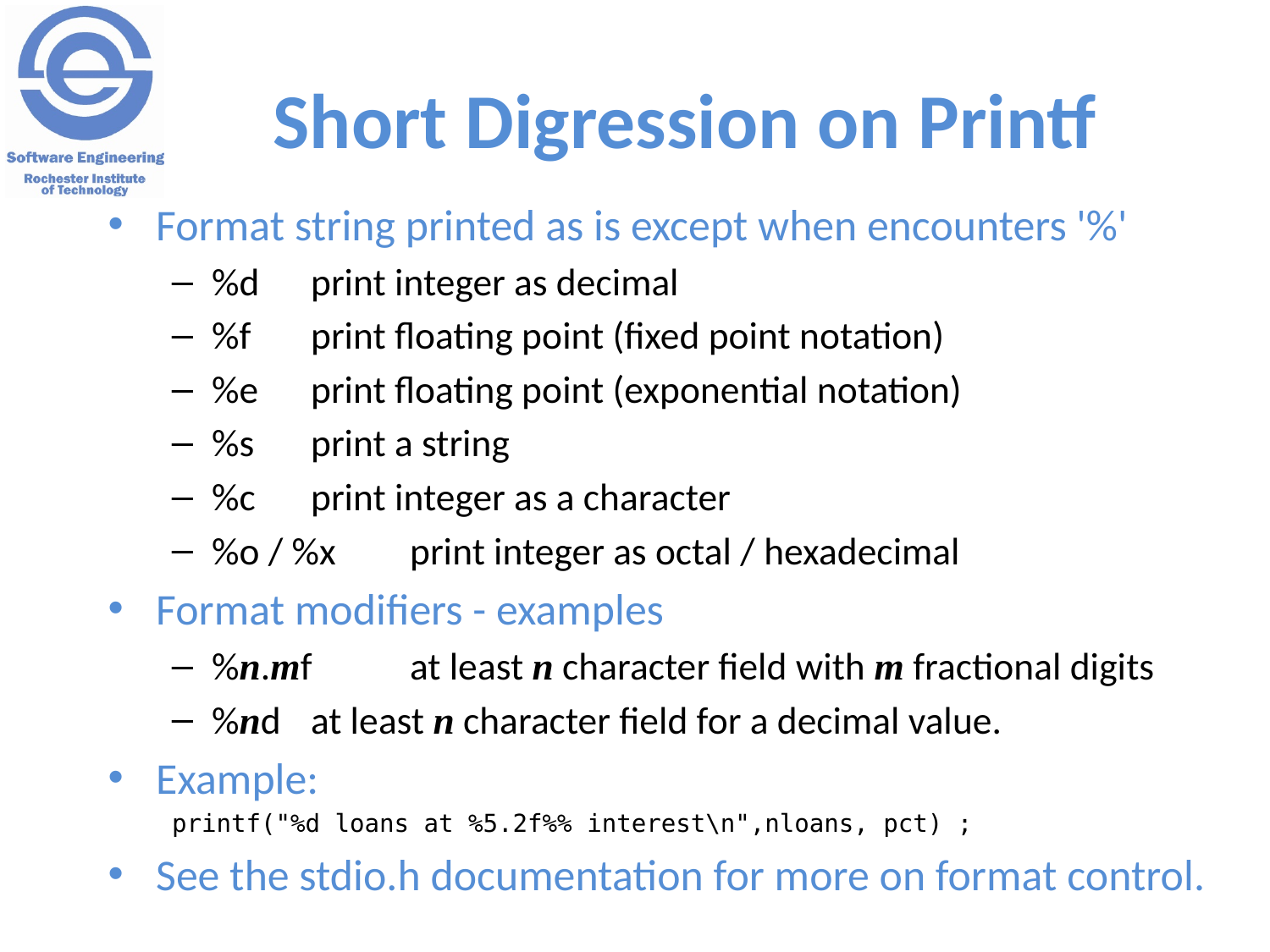

# Short Digression on Printf
Format string printed as is except when encounters '%'
%d		print integer as decimal
%f		print floating point (fixed point notation)
%e		print floating point (exponential notation)
%s		print a string
%c		print integer as a character
%o / %x		print integer as octal / hexadecimal
Format modifiers - examples
%n.mf		at least n character field with m fractional digits
%nd		at least n character field for a decimal value.
Example:
printf("%d loans at %5.2f%% interest\n",nloans, pct) ;
See the stdio.h documentation for more on format control.